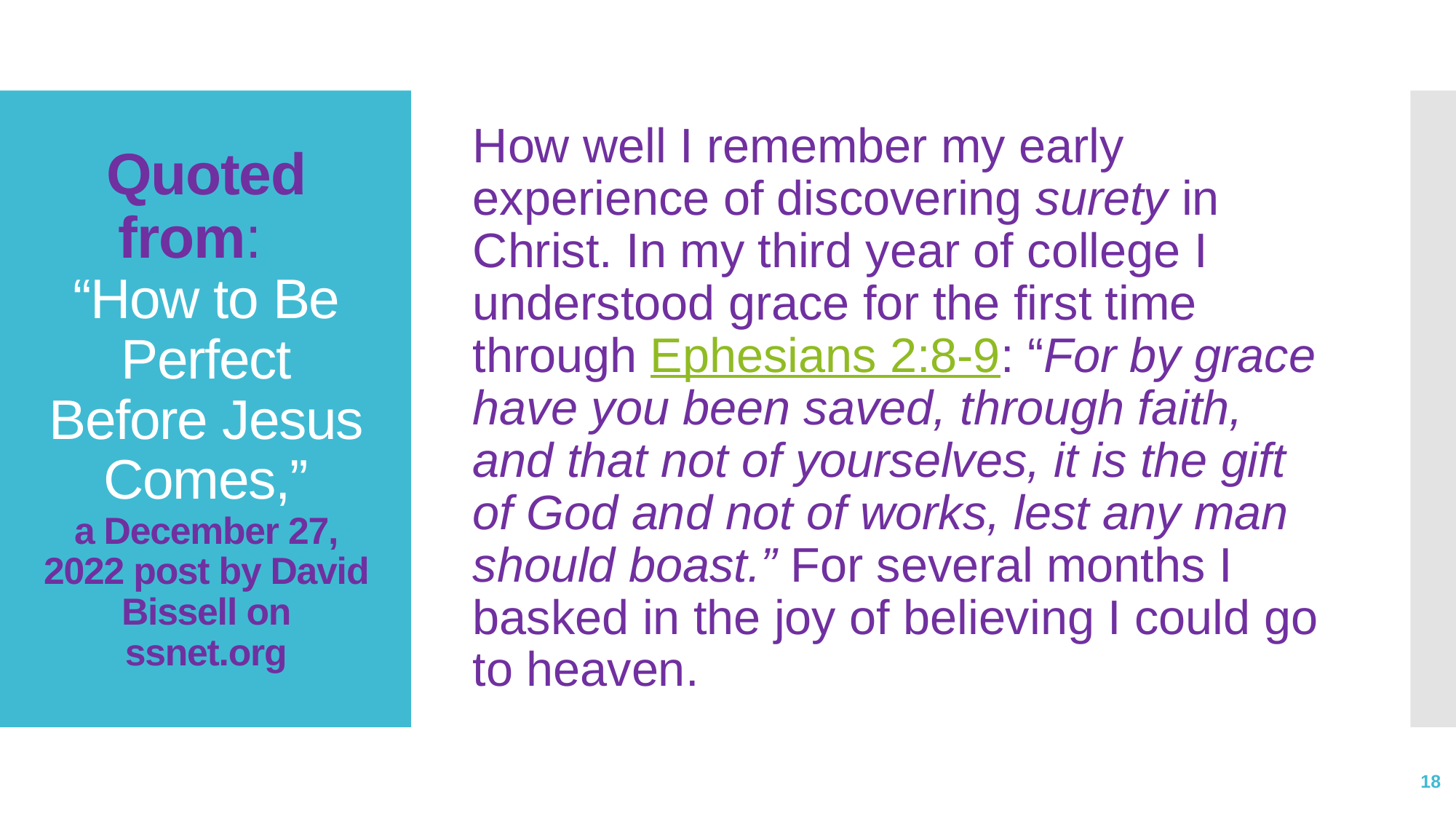

How well I remember my early experience of discovering surety in Christ. In my third year of college I understood grace for the first time through Ephesians 2:8-9: “For by grace have you been saved, through faith, and that not of yourselves, it is the gift of God and not of works, lest any man should boast.” For several months I basked in the joy of believing I could go to heaven.
# Quoted from: “How to Be Perfect Before Jesus Comes,” a December 27, 2022 post by David Bissell on ssnet.org
18